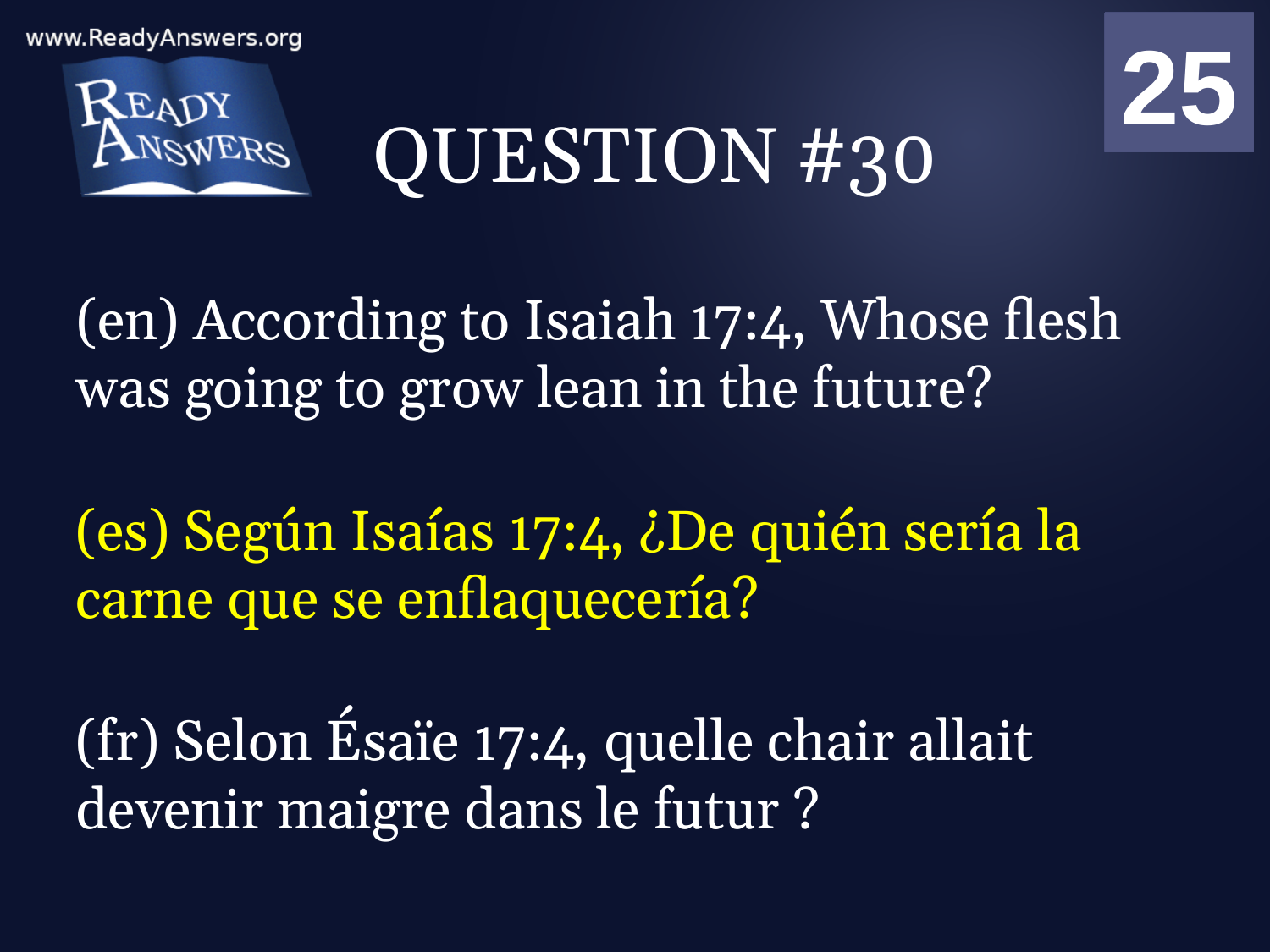

01
02
03
04
05
06
07
08
09
10
11
12
13
14
15
16
17
18
19
20
21
22
23
24
25
00
# QUESTION #30
(en) According to Isaiah 17:4, Whose flesh was going to grow lean in the future?
(es) Según Isaías 17:4, ¿De quién sería la carne que se enflaquecería?
(fr) Selon Ésaïe 17:4, quelle chair allait devenir maigre dans le futur ?